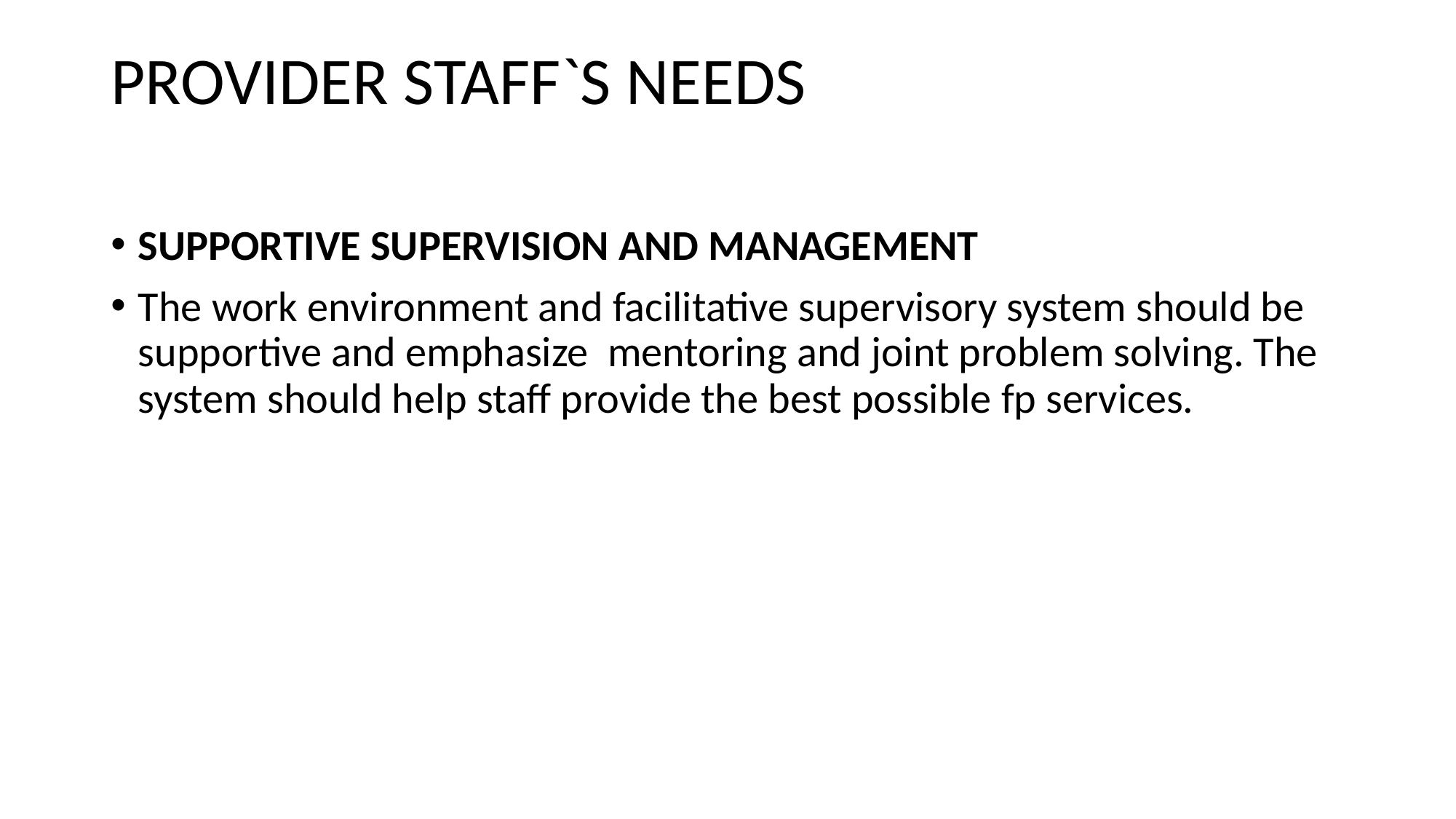

# PROVIDER STAFF`S NEEDS
SUPPORTIVE SUPERVISION AND MANAGEMENT
The work environment and facilitative supervisory system should be supportive and emphasize  mentoring and joint problem solving. The system should help staff provide the best possible fp services.